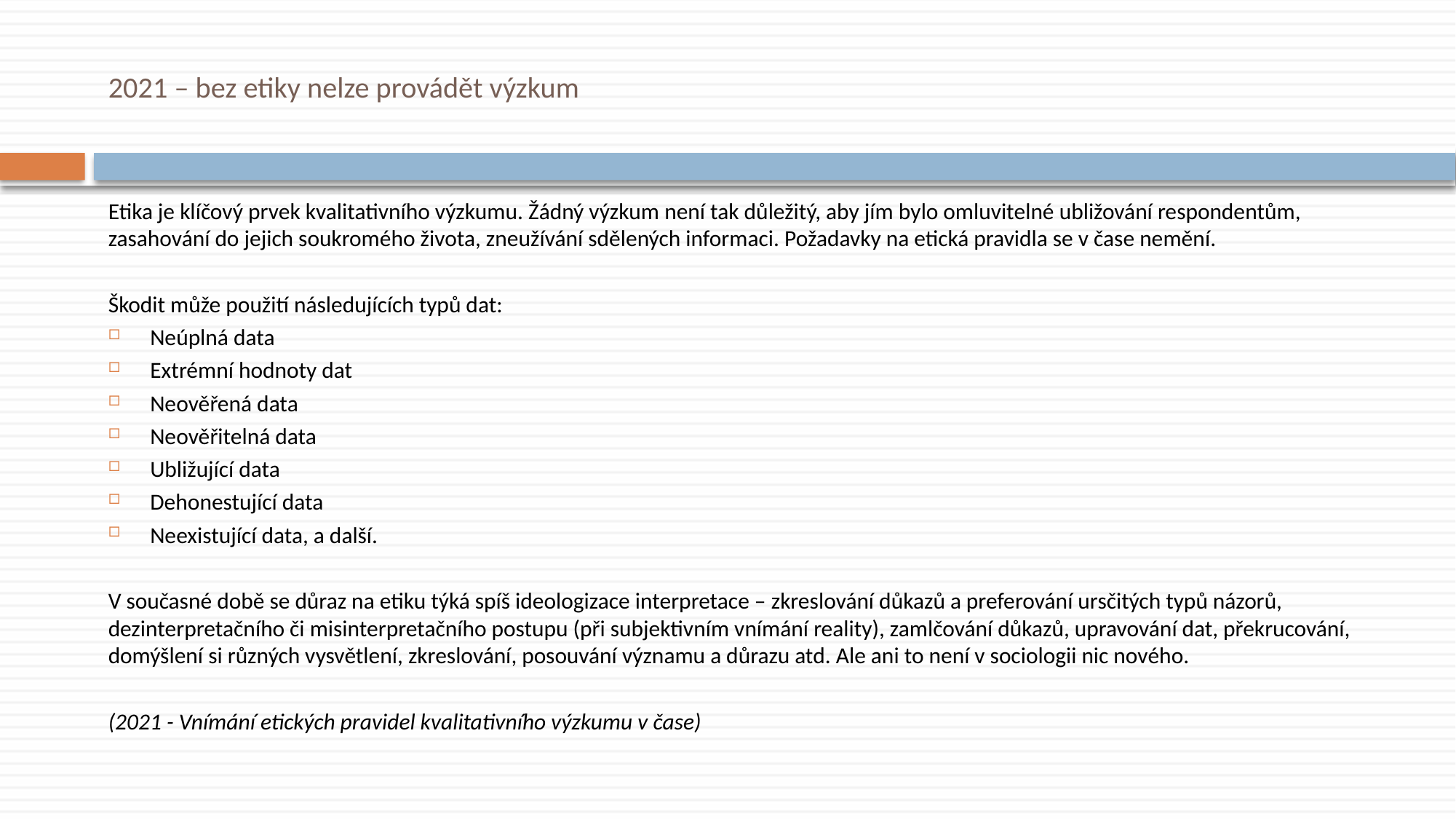

# 2021 – bez etiky nelze provádět výzkum
Etika je klíčový prvek kvalitativního výzkumu. Žádný výzkum není tak důležitý, aby jím bylo omluvitelné ubližování respondentům, zasahování do jejich soukromého života, zneužívání sdělených informaci. Požadavky na etická pravidla se v čase nemění.

Škodit může použití následujících typů dat:
Neúplná data
Extrémní hodnoty dat
Neověřená data
Neověřitelná data
Ubližující data
Dehonestující data
Neexistující data, a další.

V současné době se důraz na etiku týká spíš ideologizace interpretace – zkreslování důkazů a preferování ursčitých typů názorů, dezinterpretačního či misinterpretačního postupu (při subjektivním vnímání reality), zamlčování důkazů, upravování dat, překrucování, domýšlení si různých vysvětlení, zkreslování, posouvání významu a důrazu atd. Ale ani to není v sociologii nic nového.

(2021 - Vnímání etických pravidel kvalitativního výzkumu v čase)